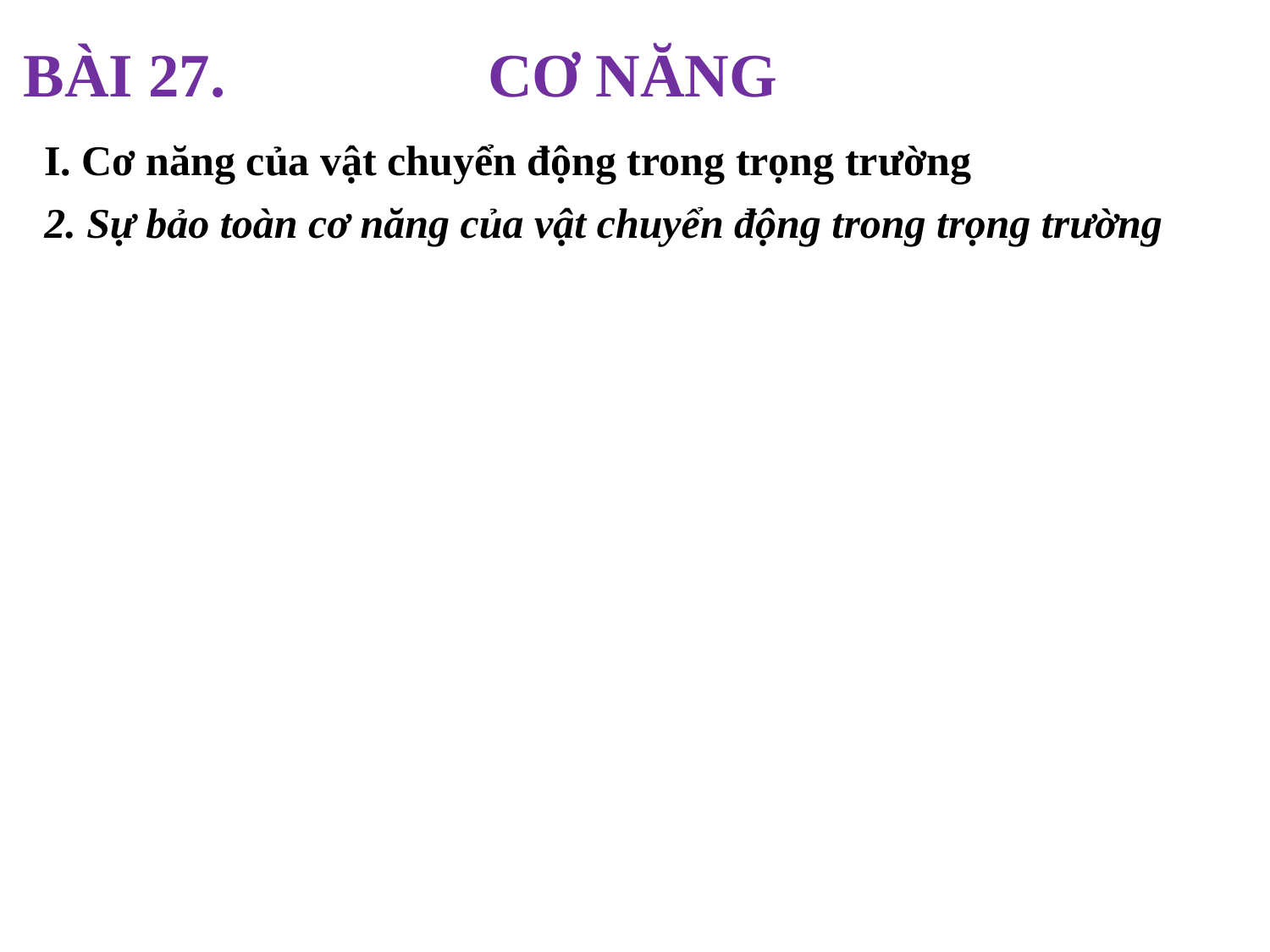

Bài 27.                 CƠ NĂNG
I. Cơ năng của vật chuyển động trong trọng trường
2. Sự bảo toàn cơ năng của vật chuyển động trong trọng trường